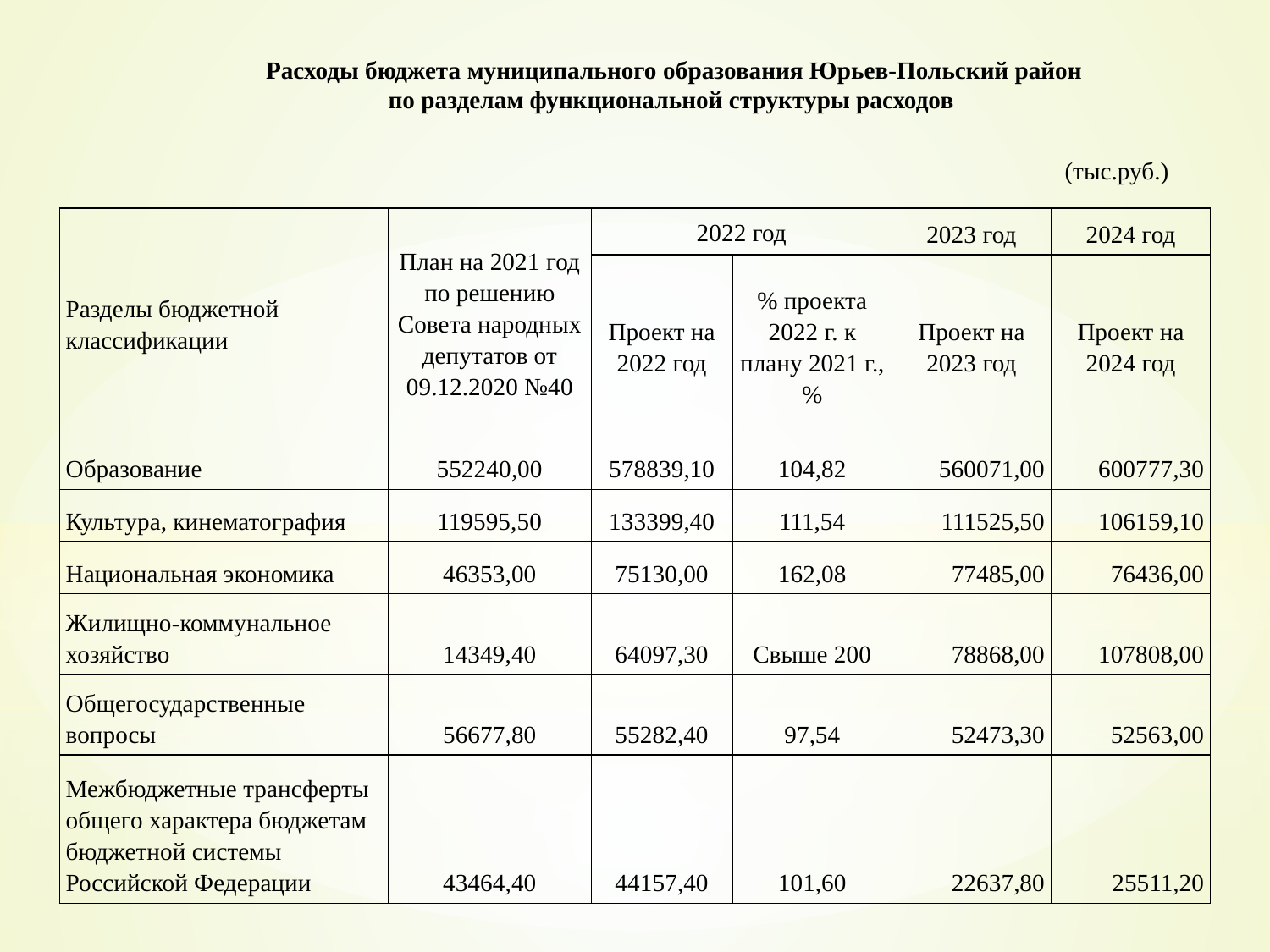

Расходы бюджета муниципального образования Юрьев-Польский район
по разделам функциональной структуры расходов
(тыс.руб.)
| Разделы бюджетной классификации | План на 2021 год по решению Совета народных депутатов от 09.12.2020 №40 | 2022 год |  | 2023 год | 2024 год |
| --- | --- | --- | --- | --- | --- |
|  |  | Проект на 2022 год | % проекта 2022 г. к плану 2021 г., % | Проект на 2023 год | Проект на 2024 год |
| Образование | 552240,00 | 578839,10 | 104,82 | 560071,00 | 600777,30 |
| Культура, кинематография | 119595,50 | 133399,40 | 111,54 | 111525,50 | 106159,10 |
| Национальная экономика | 46353,00 | 75130,00 | 162,08 | 77485,00 | 76436,00 |
| Жилищно-коммунальное хозяйство | 14349,40 | 64097,30 | Свыше 200 | 78868,00 | 107808,00 |
| Общегосударственные вопросы | 56677,80 | 55282,40 | 97,54 | 52473,30 | 52563,00 |
| Межбюджетные трансферты общего характера бюджетам бюджетной системы Российской Федерации | 43464,40 | 44157,40 | 101,60 | 22637,80 | 25511,20 |